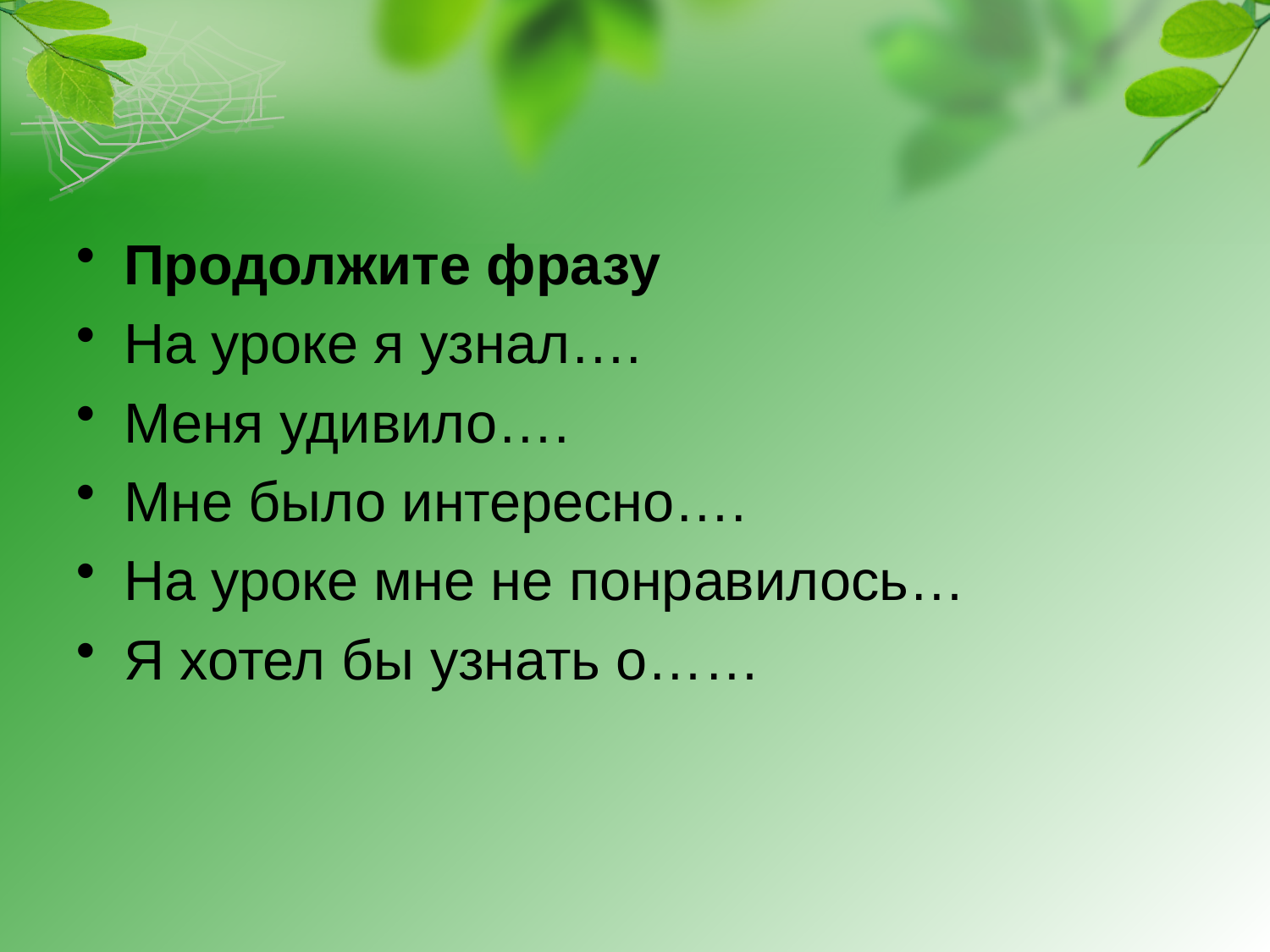

#
Продолжите фразу
На уроке я узнал….
Меня удивило….
Мне было интересно….
На уроке мне не понравилось…
Я хотел бы узнать о……